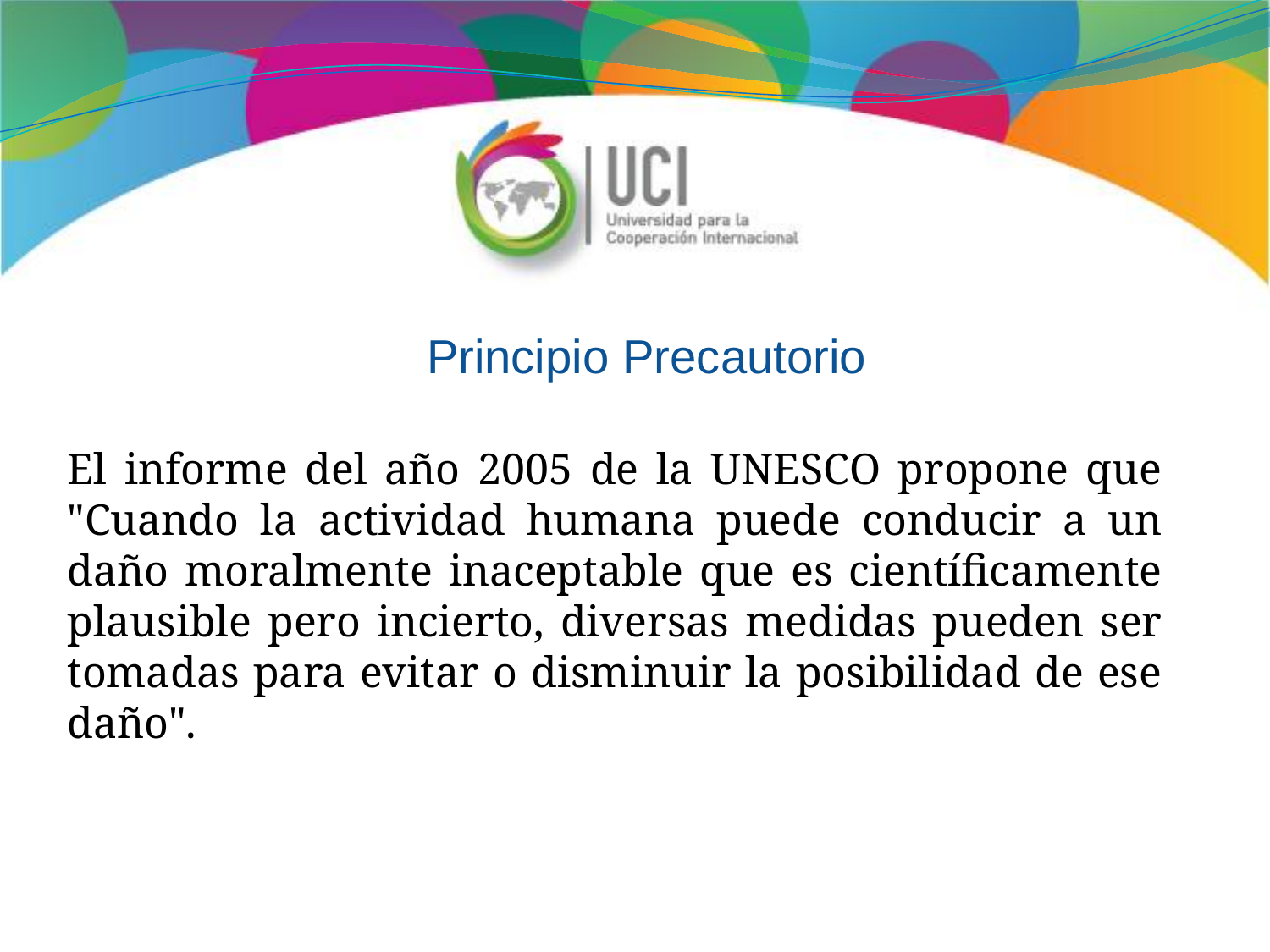

# Principio Precautorio
El informe del año 2005 de la UNESCO propone que "Cuando la actividad humana puede conducir a un daño moralmente inaceptable que es científicamente plausible pero incierto, diversas medidas pueden ser tomadas para evitar o disminuir la posibilidad de ese daño".